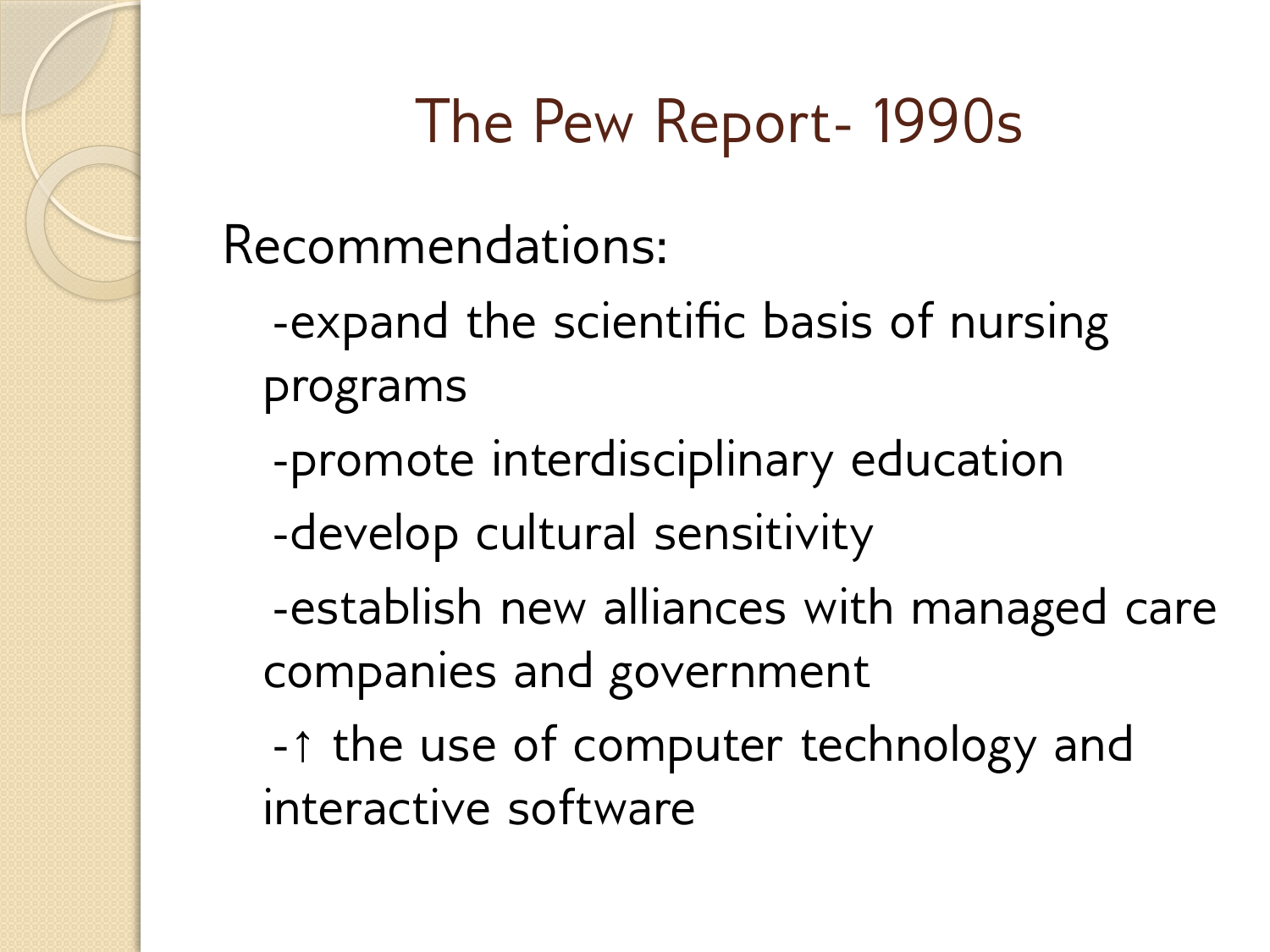

# The Pew Report- 1990s
Recommendations:
   -expand the scientific basis of nursing programs
   -promote interdisciplinary education
   -develop cultural sensitivity
   -establish new alliances with managed care companies and government
   -↑ the use of computer technology and interactive software